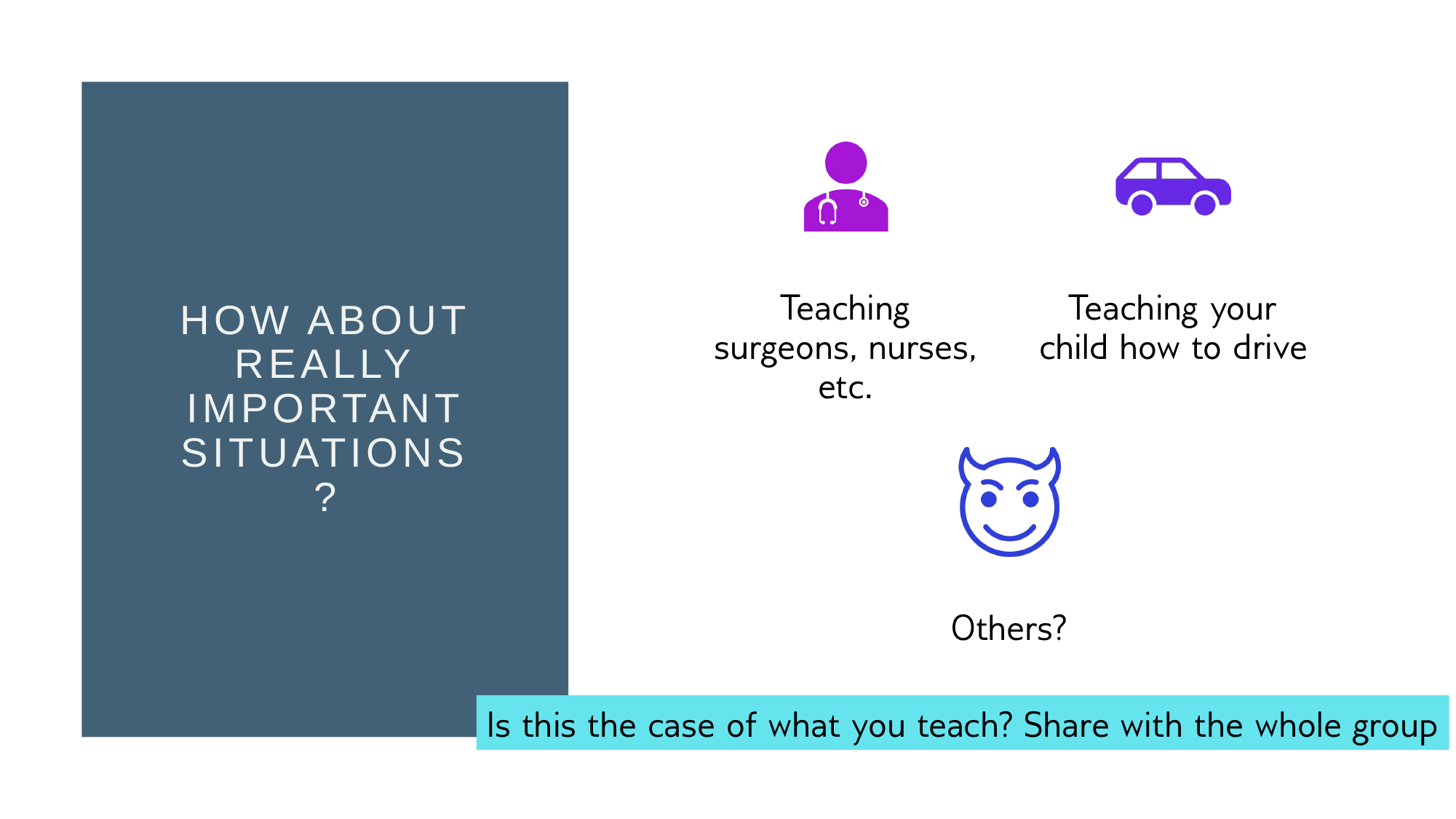

Teaching surgeons, nurses, etc.
Teaching your child how to drive
Others?
# How about really important situations?
Is this the case of what you teach? Share with the whole group